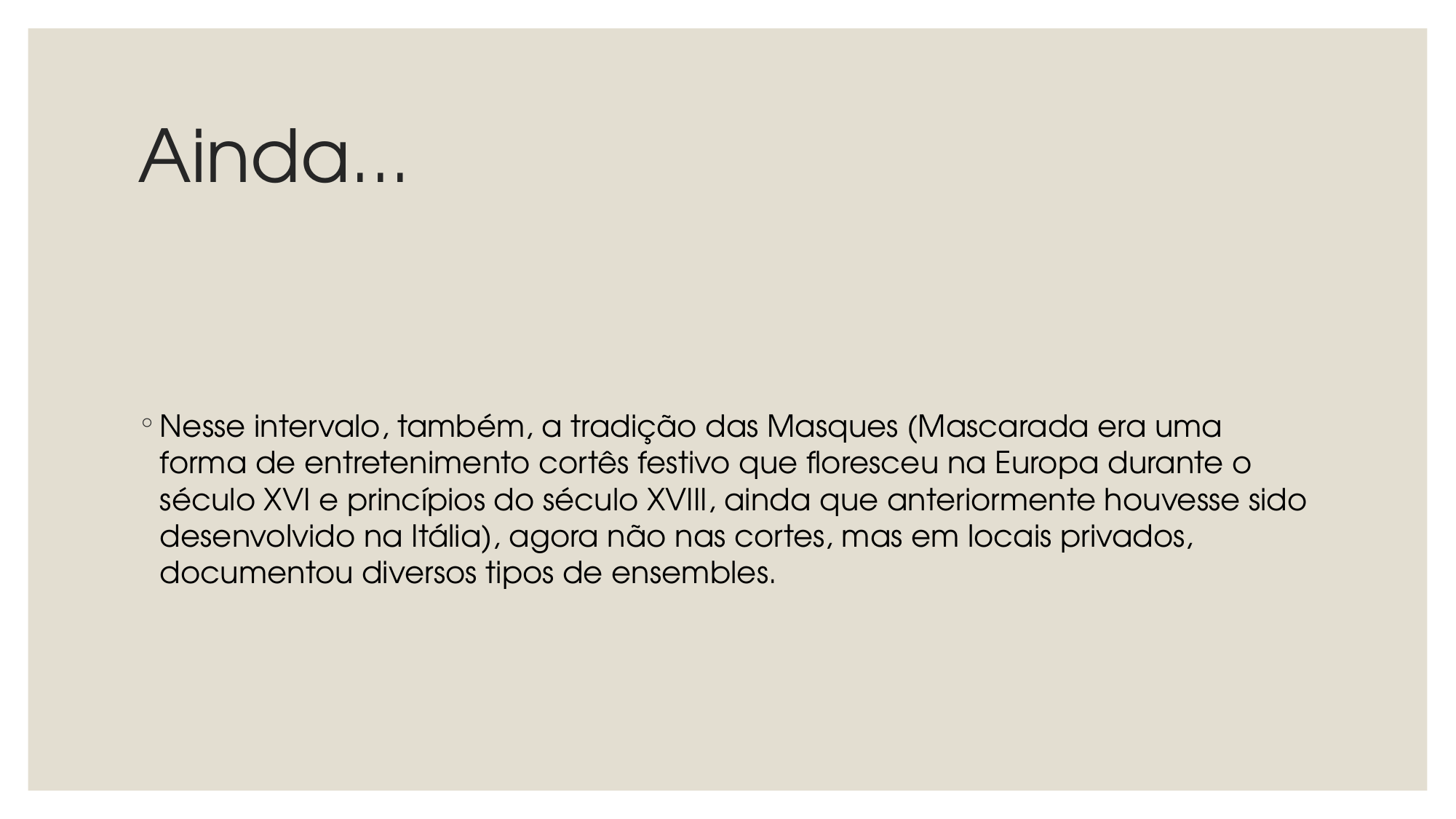

# Ainda...

Nesse intervalo, também, a tradição das Masques (Mascarada era uma forma de entretenimento cortês festivo que floresceu na Europa durante o século XVI e princípios do século XVIII, ainda que anteriormente houvesse sido desenvolvido na Itália), agora não nas cortes, mas em locais privados, documentou diversos tipos de ensembles.